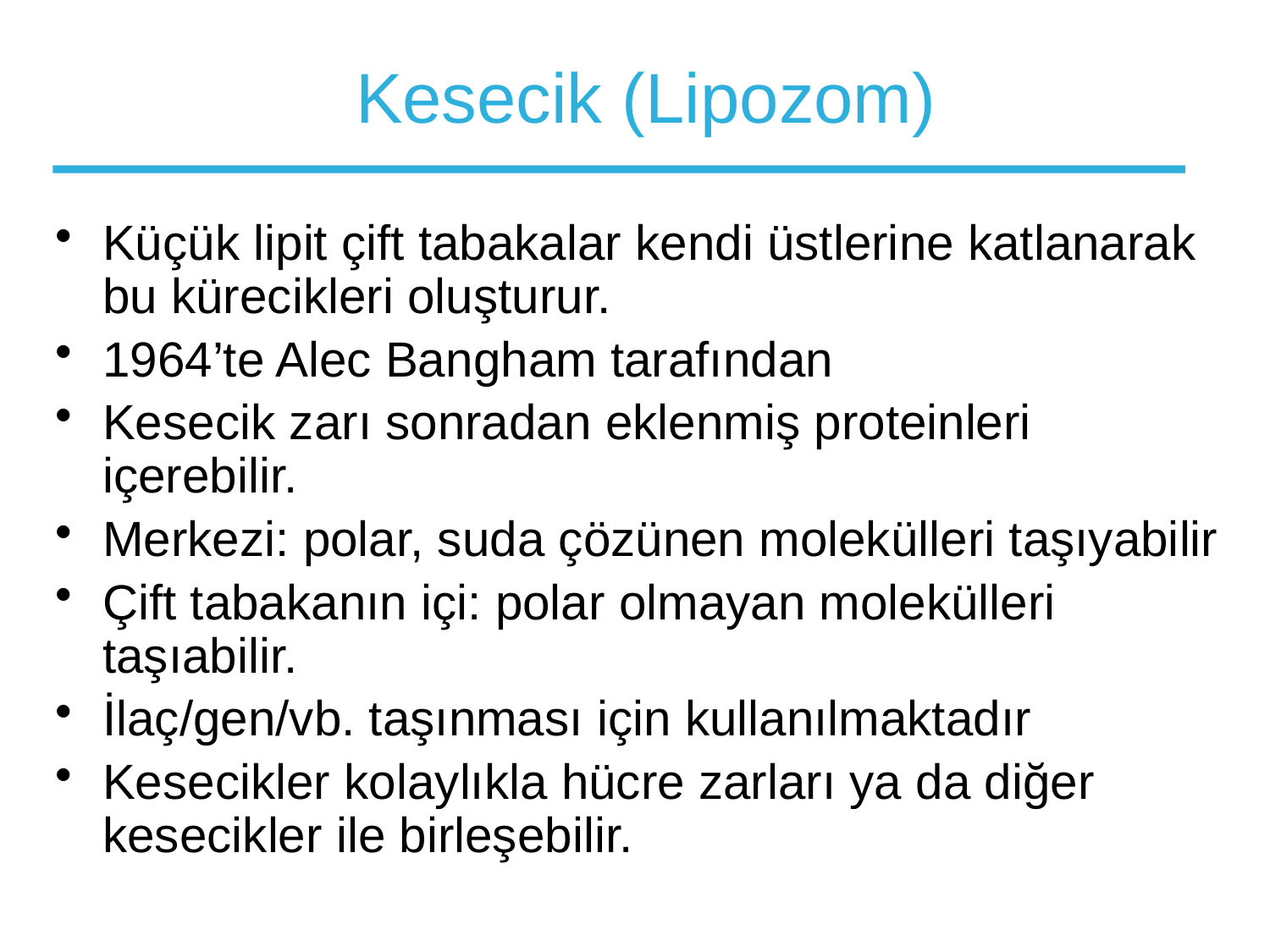

# Kesecik (Lipozom)

Küçük lipit çift tabakalar kendi üstlerine katlanarak bu kürecikleri oluşturur.
1964’te Alec Bangham tarafından
Kesecik zarı sonradan eklenmiş proteinleri içerebilir.
Merkezi: polar, suda çözünen molekülleri taşıyabilir
Çift tabakanın içi: polar olmayan molekülleri taşıabilir.
İlaç/gen/vb. taşınması için kullanılmaktadır
Kesecikler kolaylıkla hücre zarları ya da diğer kesecikler ile birleşebilir.